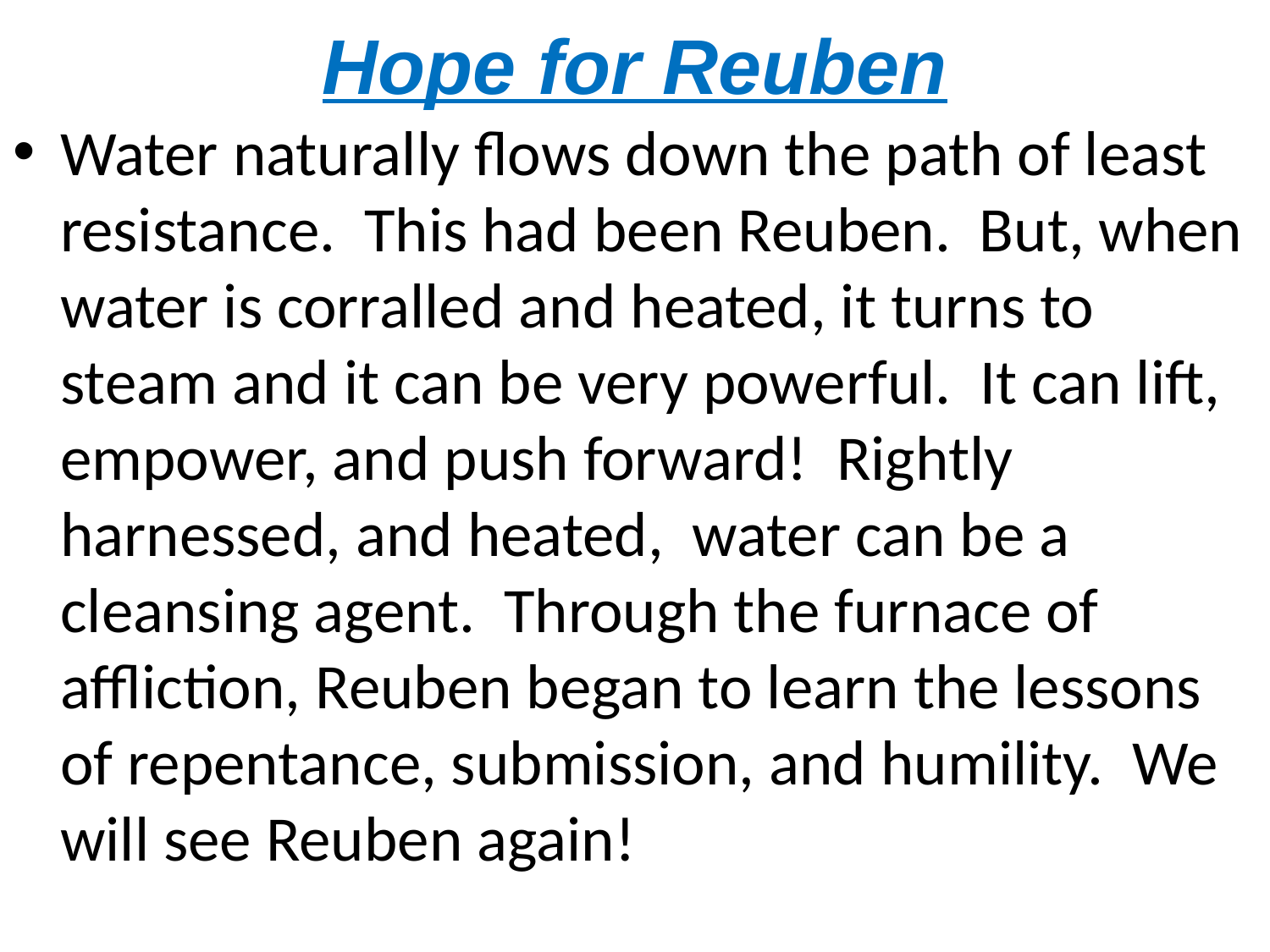

# Hope for Reuben
Water naturally flows down the path of least resistance.  This had been Reuben.  But, when water is corralled and heated, it turns to steam and it can be very powerful.  It can lift, empower, and push forward!  Rightly harnessed, and heated,  water can be a cleansing agent.  Through the furnace of affliction, Reuben began to learn the lessons of repentance, submission, and humility.  We will see Reuben again!